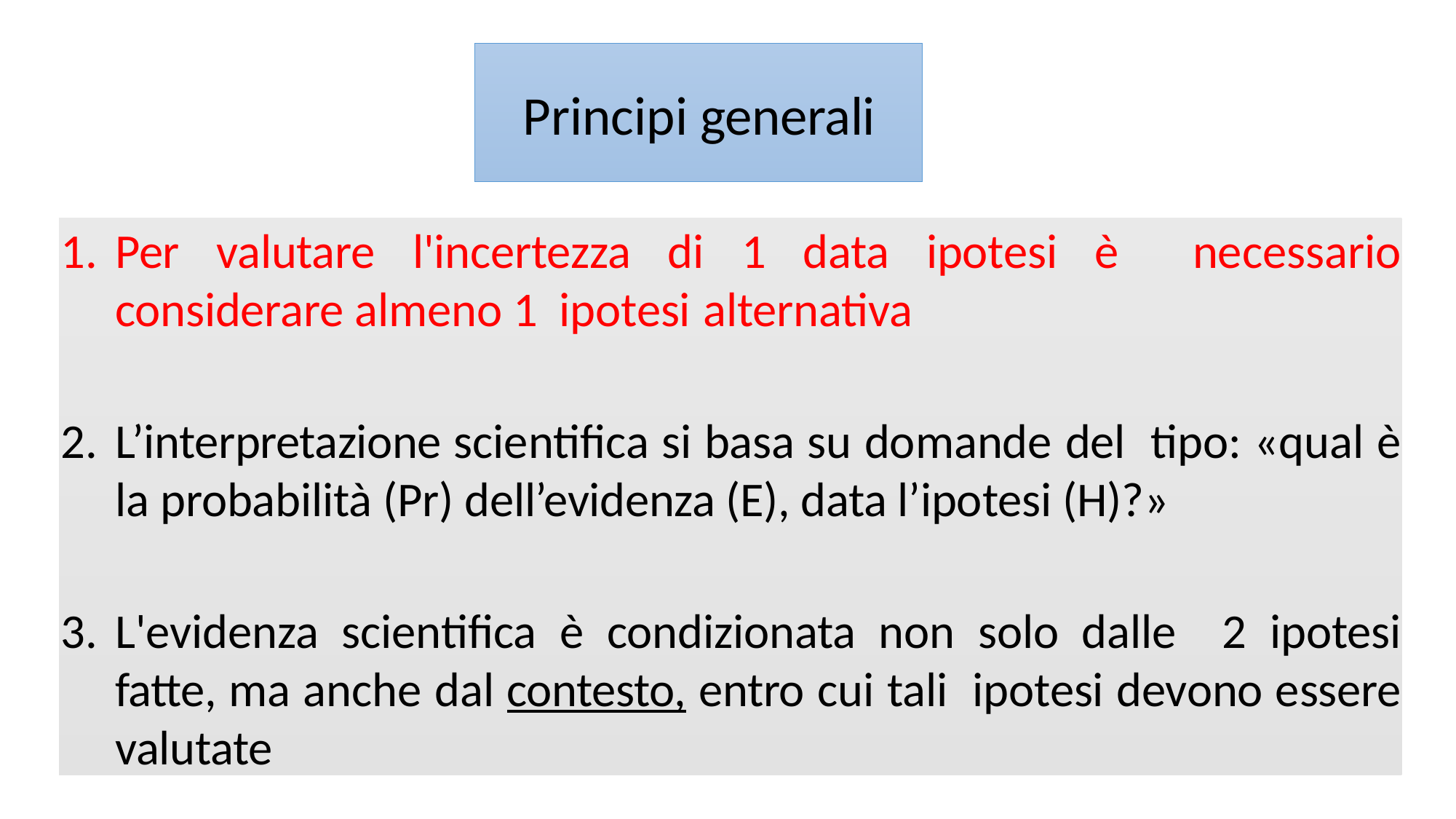

# Principi generali
Per valutare l'incertezza di 1 data ipotesi è  necessario considerare almeno 1  ipotesi alternativa

L’interpretazione scientifica si basa su domande del  tipo: «qual è la probabilità (Pr) dell’evidenza (E), data l’ipotesi (H)?»

L'evidenza scientifica è condizionata non solo dalle  2 ipotesi fatte, ma anche dal contesto, entro cui tali  ipotesi devono essere valutate